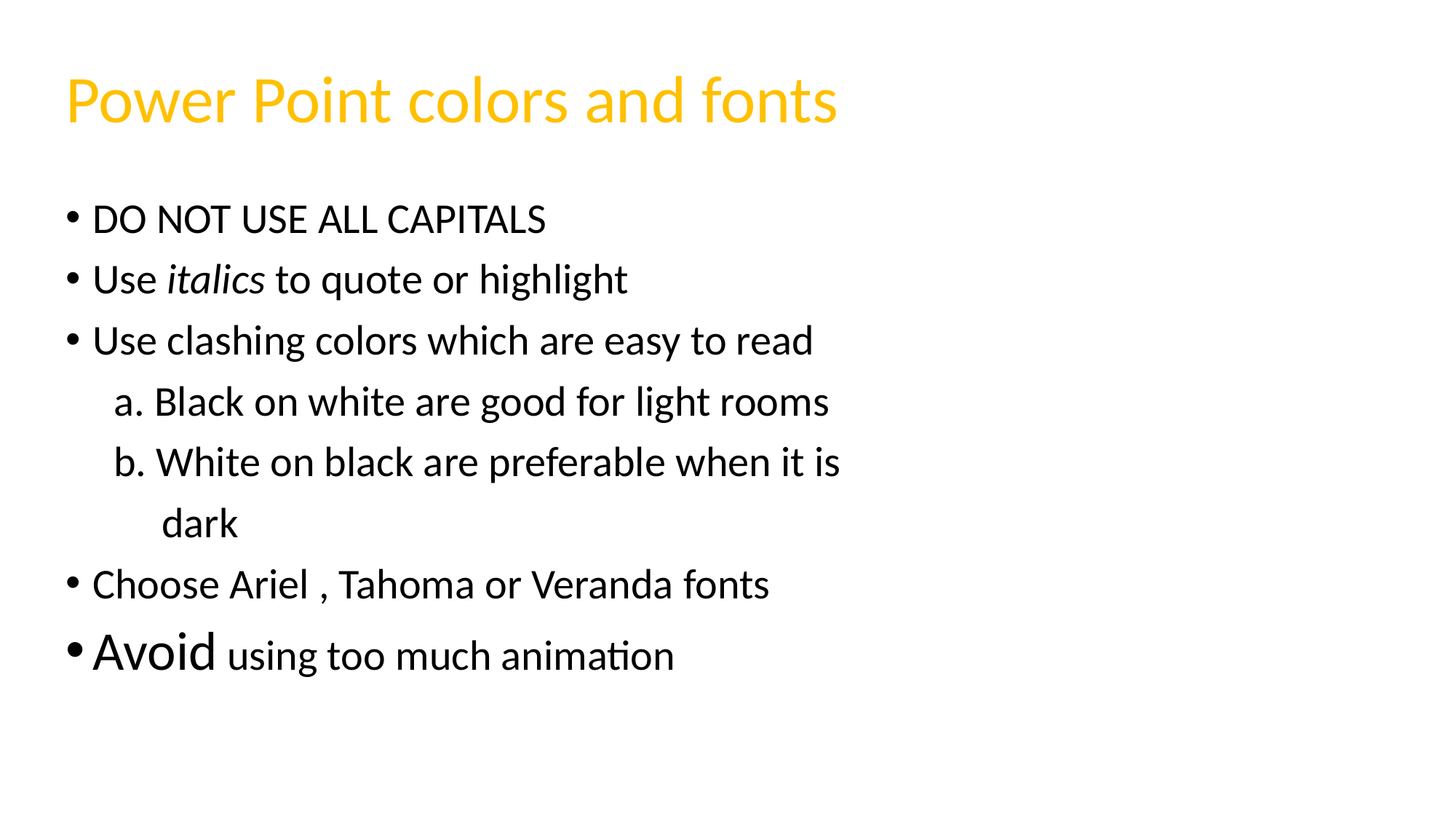

Power Point colors and fonts
DO NOT USE ALL CAPITALS
Use italics to quote or highlight
Use clashing colors which are easy to read
     a. Black on white are good for light rooms
     b. White on black are preferable when it is
          dark
Choose Ariel , Tahoma or Veranda fonts
Avoid using too much animation